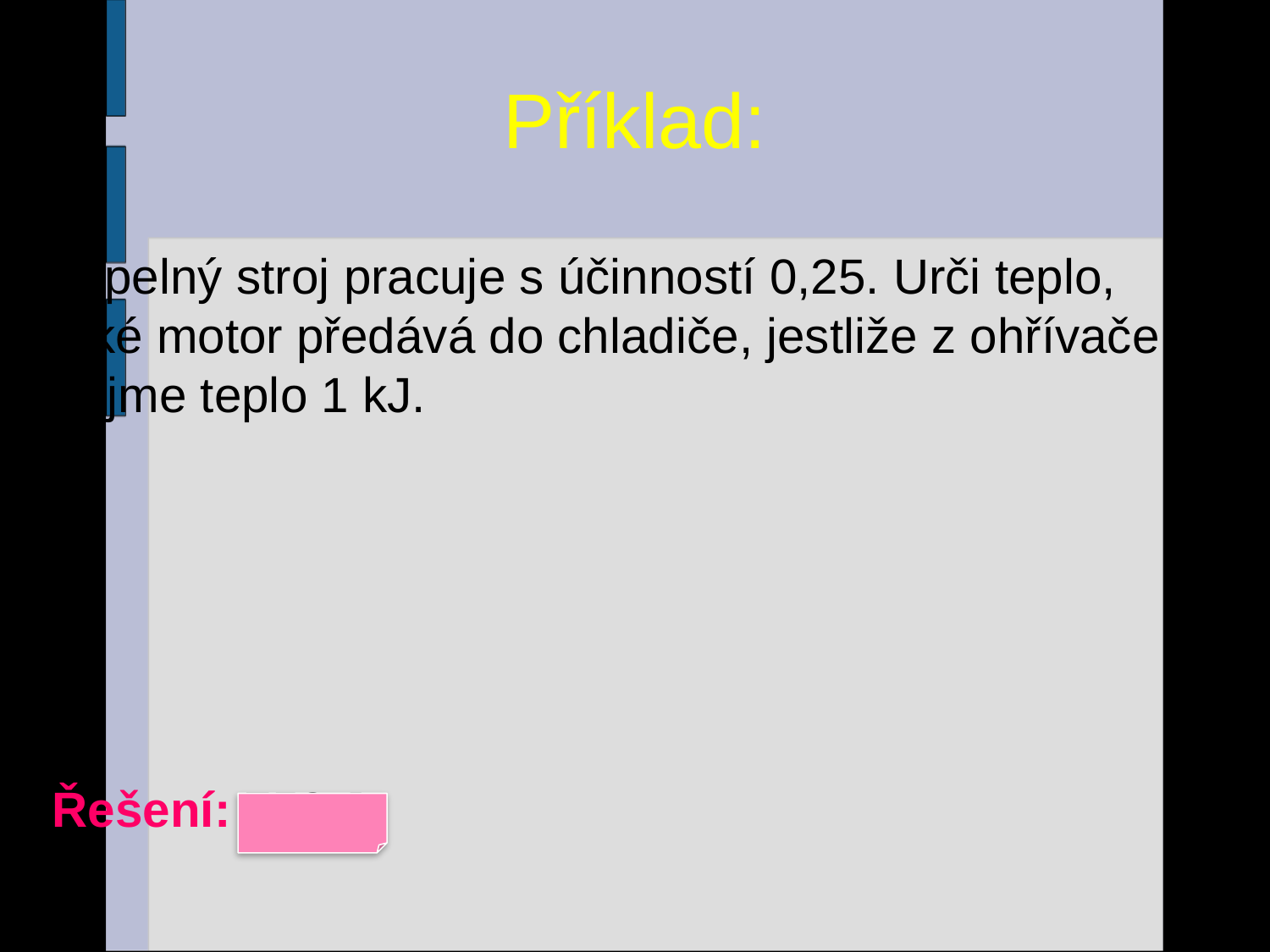

# Příklad:
Tepelný stroj pracuje s účinností 0,25. Urči teplo, jaké motor předává do chladiče, jestliže z ohřívače přijme teplo 1 kJ.

Řešení: 750 J

23